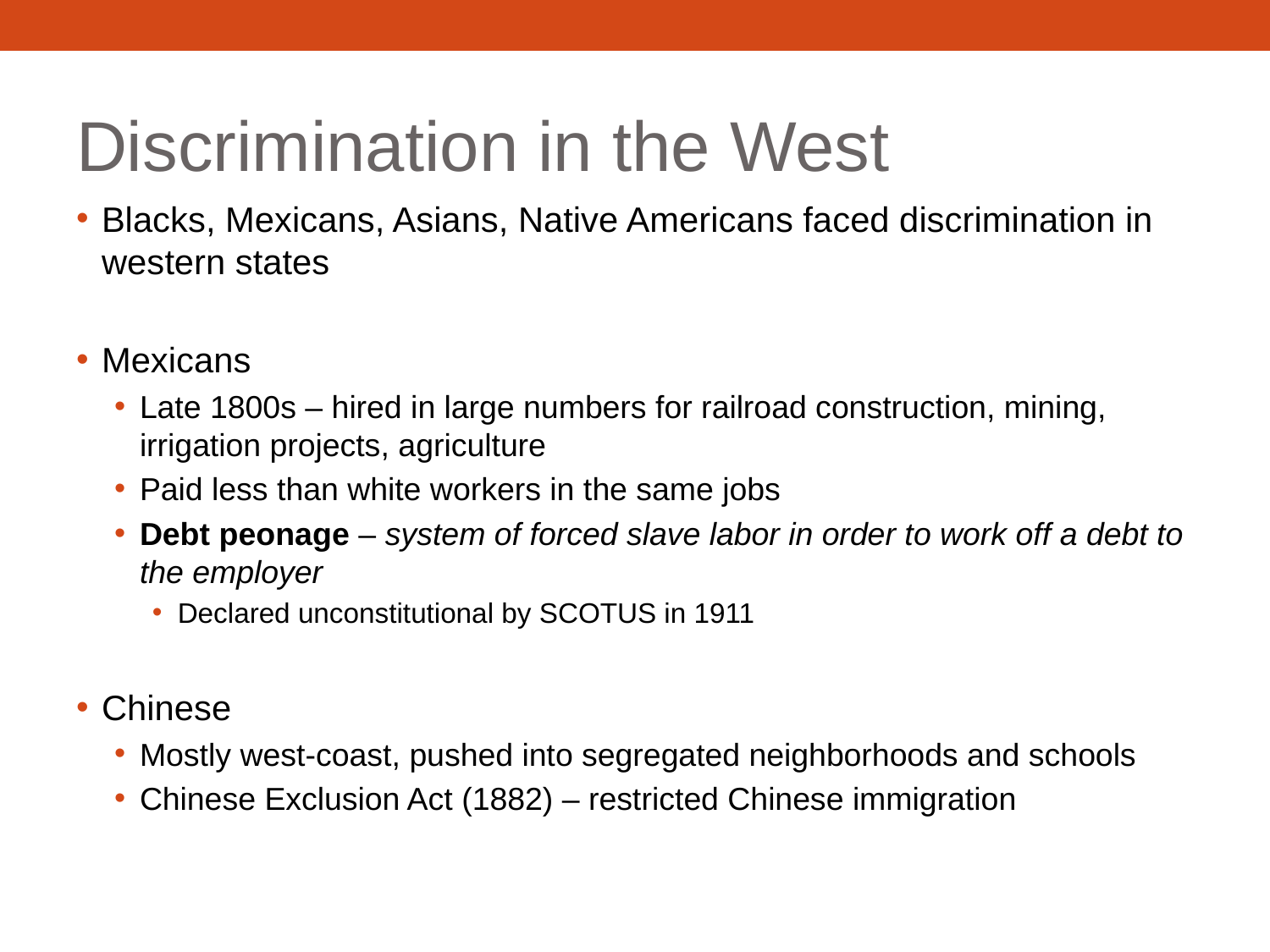

# Discrimination in the West
Blacks, Mexicans, Asians, Native Americans faced discrimination in western states

Mexicans
Late 1800s – hired in large numbers for railroad construction, mining, irrigation projects, agriculture
Paid less than white workers in the same jobs
Debt peonage – system of forced slave labor in order to work off a debt to the employer
Declared unconstitutional by SCOTUS in 1911

Chinese
Mostly west-coast, pushed into segregated neighborhoods and schools
Chinese Exclusion Act (1882) – restricted Chinese immigration